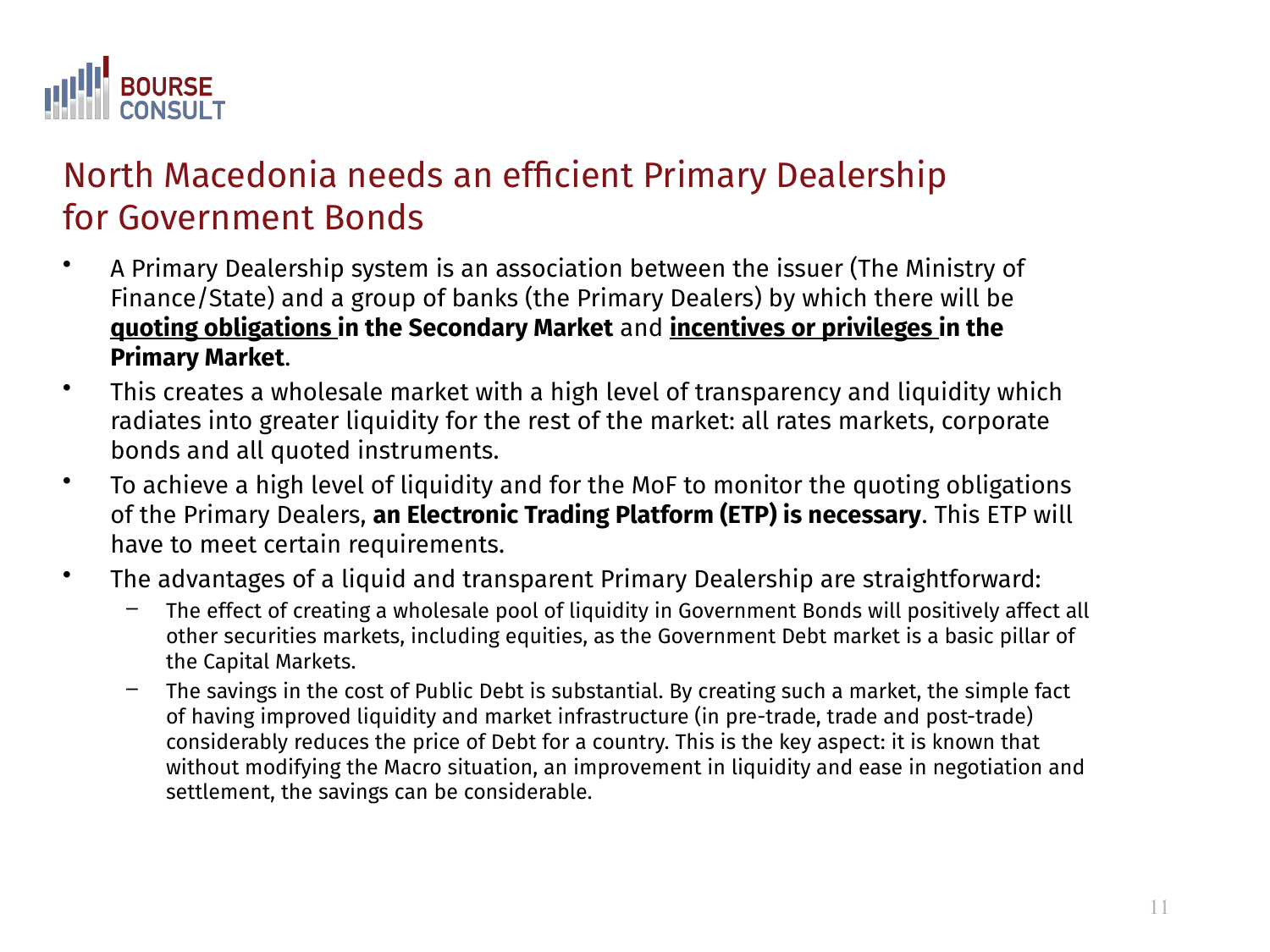

# North Macedonia needs an efficient Primary Dealership for Government Bonds
A Primary Dealership system is an association between the issuer (The Ministry of Finance/State) and a group of banks (the Primary Dealers) by which there will be quoting obligations in the Secondary Market and incentives or privileges in the Primary Market.
This creates a wholesale market with a high level of transparency and liquidity which radiates into greater liquidity for the rest of the market: all rates markets, corporate bonds and all quoted instruments.
To achieve a high level of liquidity and for the MoF to monitor the quoting obligations of the Primary Dealers, an Electronic Trading Platform (ETP) is necessary. This ETP will have to meet certain requirements.
The advantages of a liquid and transparent Primary Dealership are straightforward:
The effect of creating a wholesale pool of liquidity in Government Bonds will positively affect all other securities markets, including equities, as the Government Debt market is a basic pillar of the Capital Markets.
The savings in the cost of Public Debt is substantial. By creating such a market, the simple fact of having improved liquidity and market infrastructure (in pre-trade, trade and post-trade) considerably reduces the price of Debt for a country. This is the key aspect: it is known that without modifying the Macro situation, an improvement in liquidity and ease in negotiation and settlement, the savings can be considerable.
11